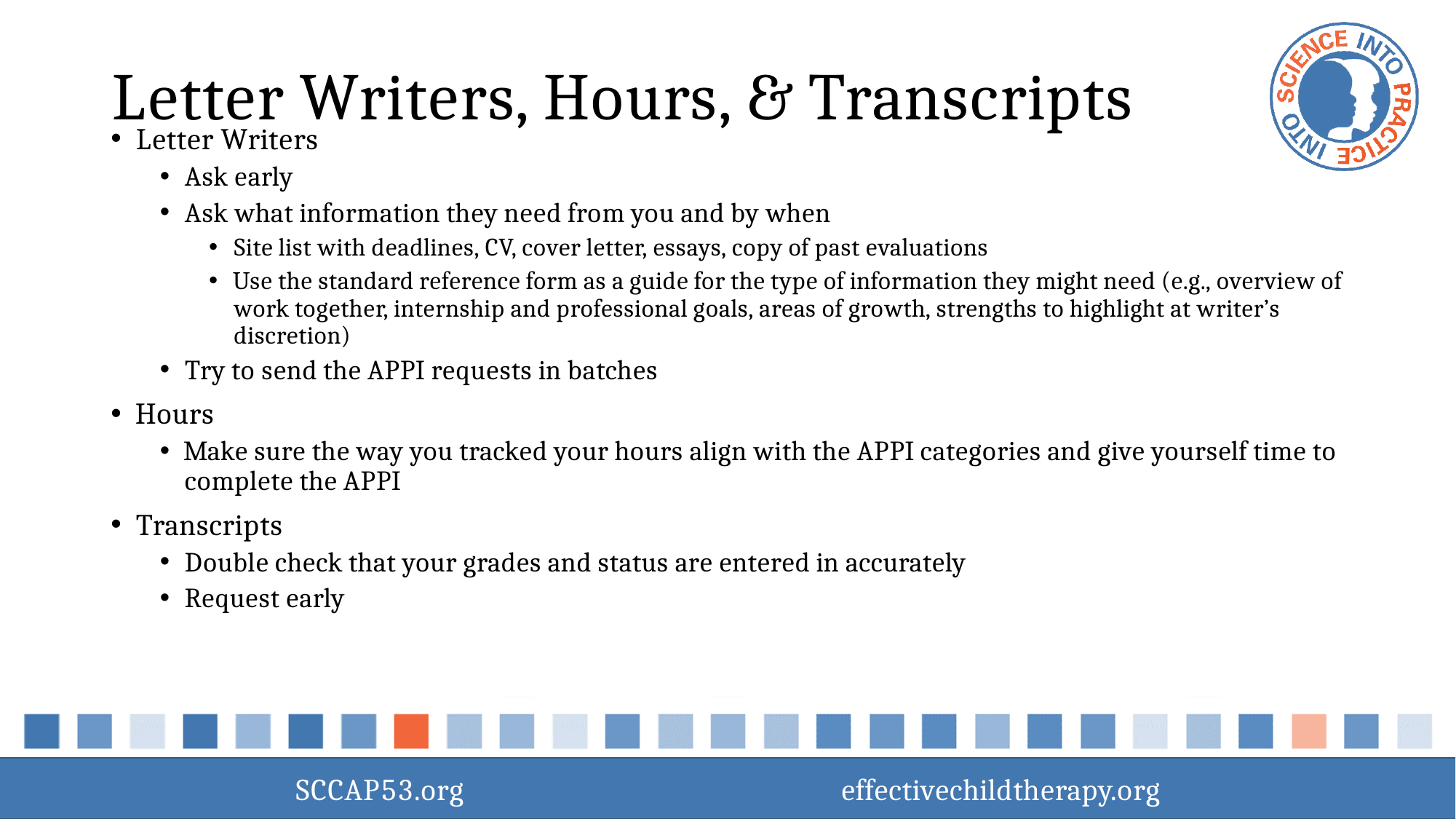

# Letter Writers, Hours, & Transcripts
Letter Writers
Ask early
Ask what information they need from you and by when
Site list with deadlines, CV, cover letter, essays, copy of past evaluations
Use the standard reference form as a guide for the type of information they might need (e.g., overview of work together, internship and professional goals, areas of growth, strengths to highlight at writer’s discretion)
Try to send the APPI requests in batches
Hours
Make sure the way you tracked your hours align with the APPI categories and give yourself time to complete the APPI
Transcripts
Double check that your grades and status are entered in accurately
Request early